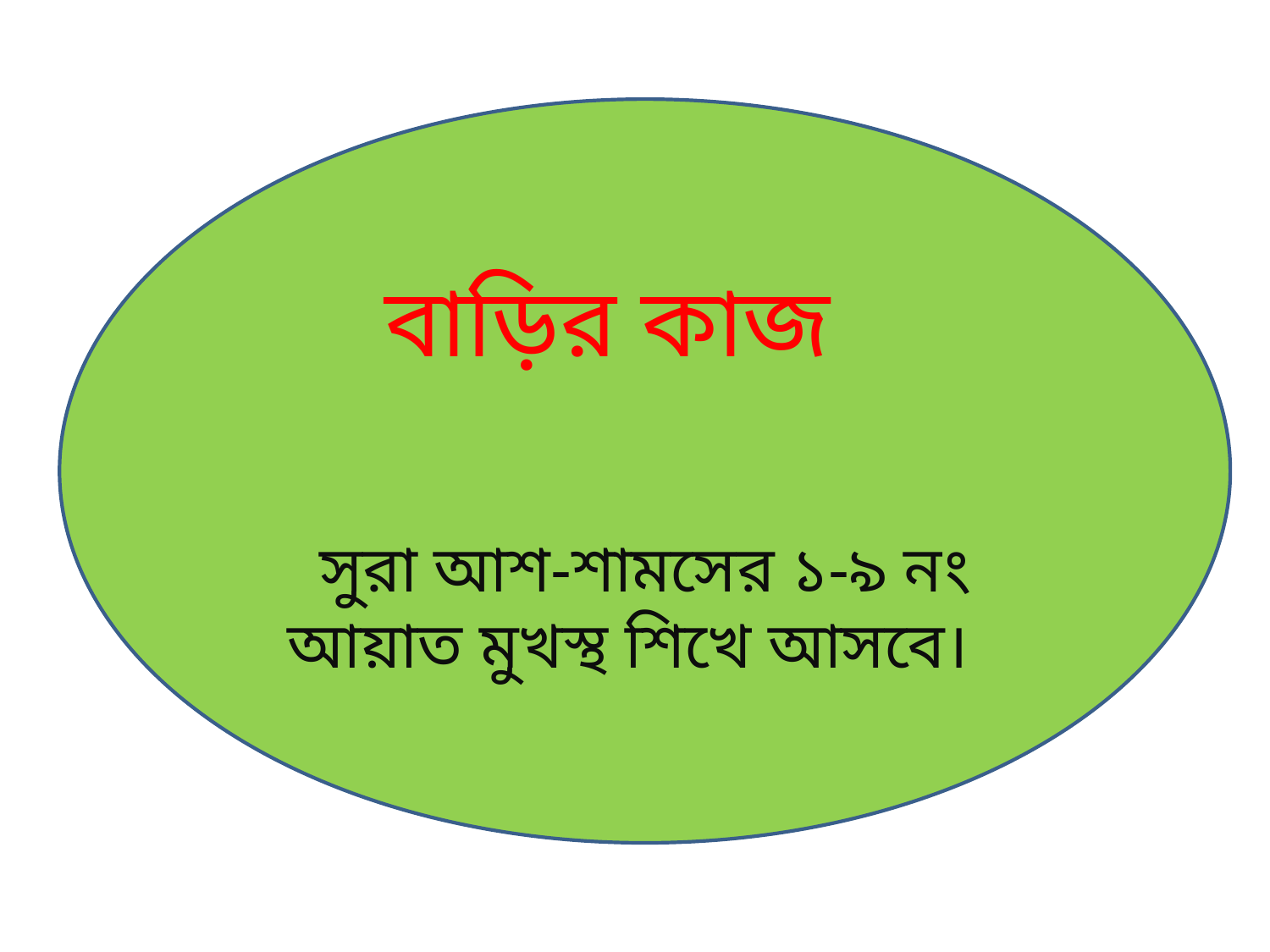

বাড়ির কাজ

সুরা আশ-শামসের ১-৯ নং আয়াত মুখস্থ শিখে আসবে।